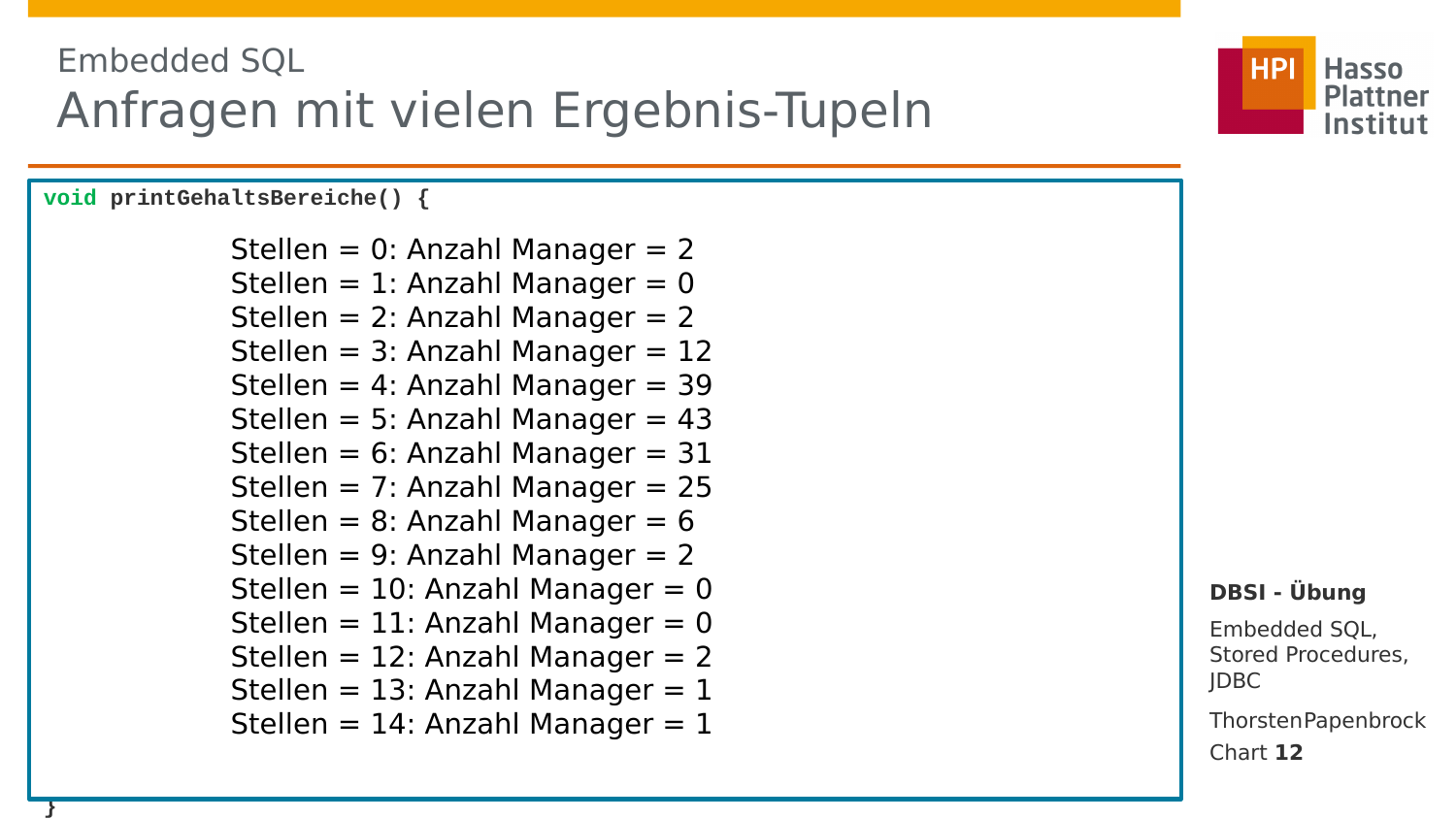

# Embedded SQL Anfragen mit vielen Ergebnis-Tupeln

void printGehaltsBereiche() {

}
Stellen = 0: Anzahl Manager = 2
Stellen = 1: Anzahl Manager = 0
Stellen = 2: Anzahl Manager = 2
Stellen = 3: Anzahl Manager = 12
Stellen = 4: Anzahl Manager = 39
Stellen = 5: Anzahl Manager = 43
Stellen = 6: Anzahl Manager = 31
Stellen = 7: Anzahl Manager = 25
Stellen = 8: Anzahl Manager = 6
Stellen = 9: Anzahl Manager = 2
Stellen = 10: Anzahl Manager = 0
Stellen = 11: Anzahl Manager = 0
Stellen = 12: Anzahl Manager = 2
Stellen = 13: Anzahl Manager = 1
Stellen = 14: Anzahl Manager = 1
DBSI - Übung
Embedded SQL, Stored Procedures, JDBC
Thorsten Papenbrock
Chart 12